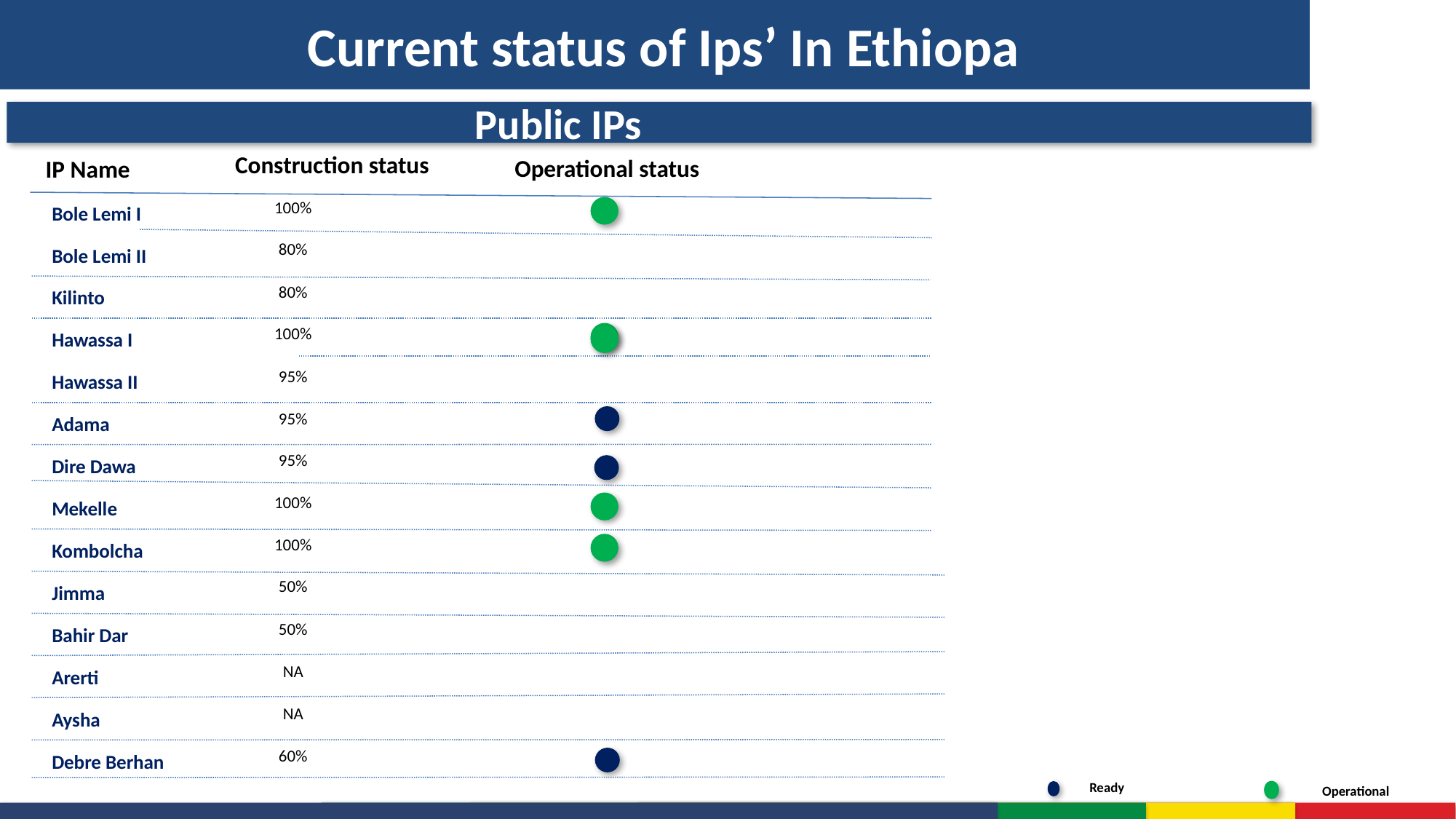

# Current status of Ips’ In Ethiopa
                                                    Public IPs
Construction status
Operational status
IP Name
100%
Bole Lemi I

80%
Bole Lemi II
80%
Kilinto
100%
Hawassa I

95%
Hawassa II
95%
Adama

95%
Dire Dawa

100%
Mekelle

100%
Kombolcha

50%
Jimma
50%
Bahir Dar
NA
Arerti
NA
Aysha
60%
Debre Berhan

Ready
Operational